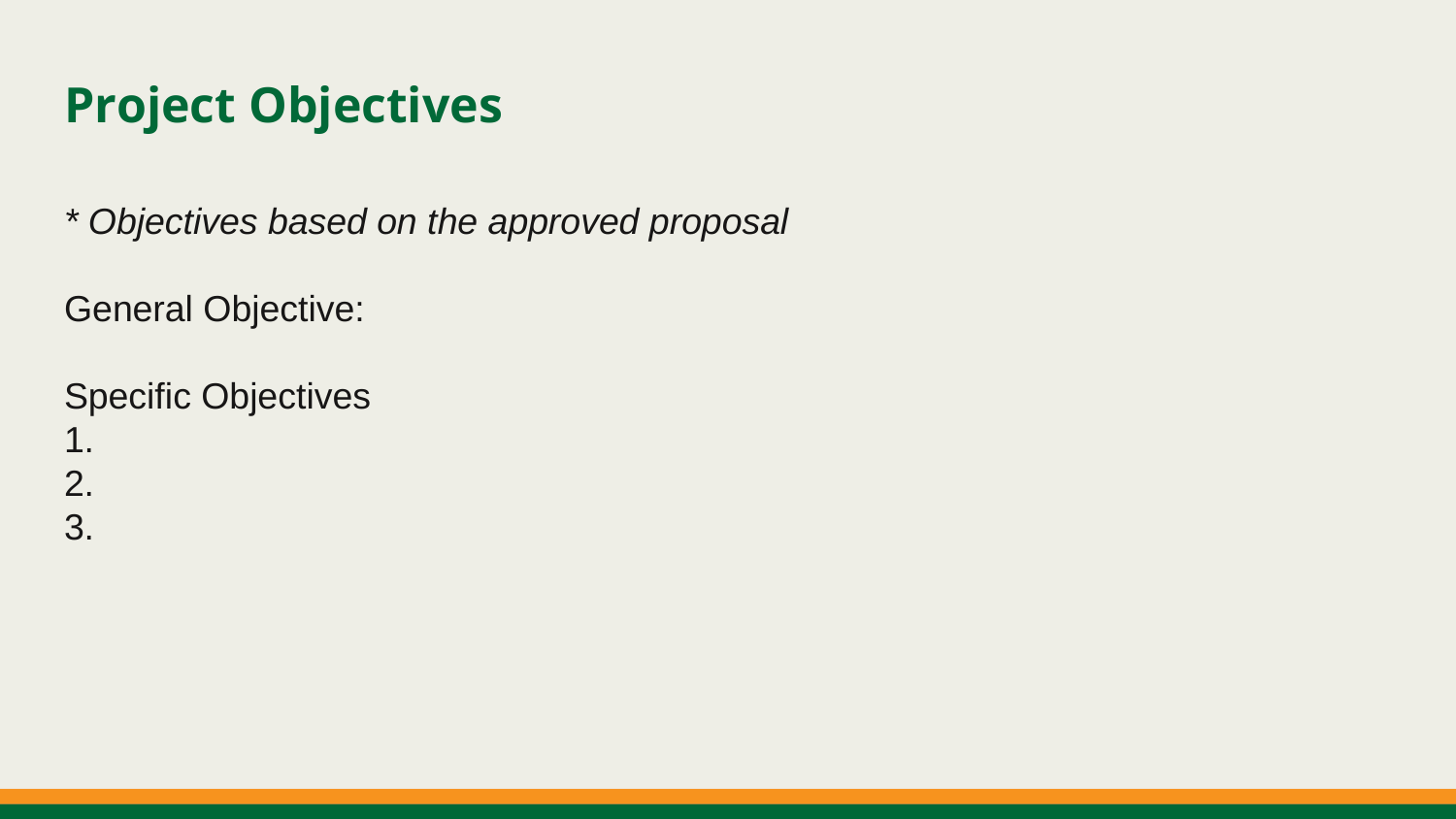

# Project Objectives
* Objectives based on the approved proposal

General Objective:

Specific Objectives
1.
2.
3.